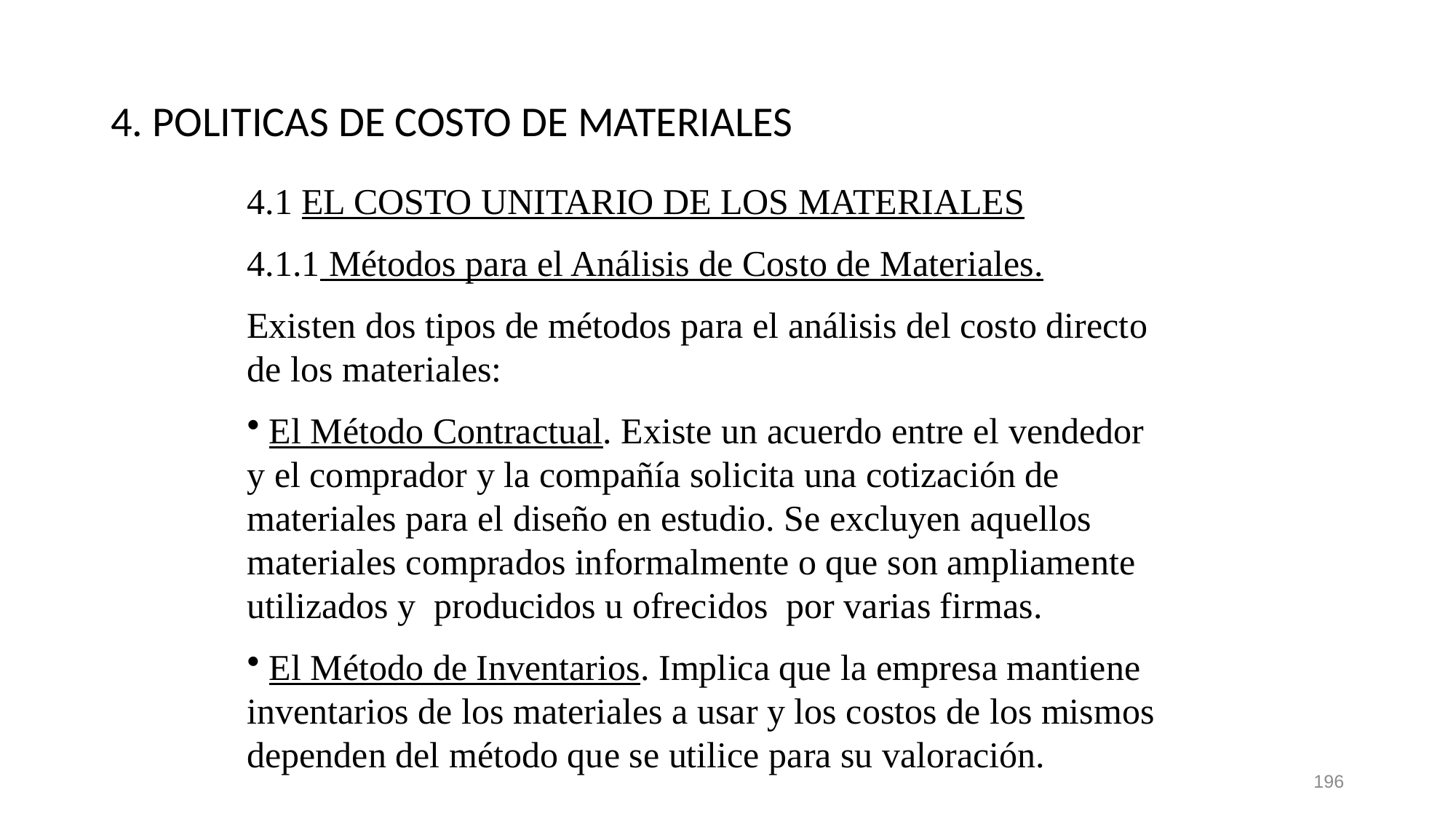

# 4. POLITICAS DE COSTO DE MATERIALES
4.1 EL COSTO UNITARIO DE LOS MATERIALES
4.1.1 Métodos para el Análisis de Costo de Materiales.
Existen dos tipos de métodos para el análisis del costo directo de los materiales:
 El Método Contractual. Existe un acuerdo entre el vendedor y el comprador y la compañía solicita una cotización de materiales para el diseño en estudio. Se excluyen aquellos materiales comprados informalmente o que son ampliamente utilizados y  producidos u ofrecidos  por varias firmas.
 El Método de Inventarios. Implica que la empresa mantiene inventarios de los materiales a usar y los costos de los mismos dependen del método que se utilice para su valoración.
196